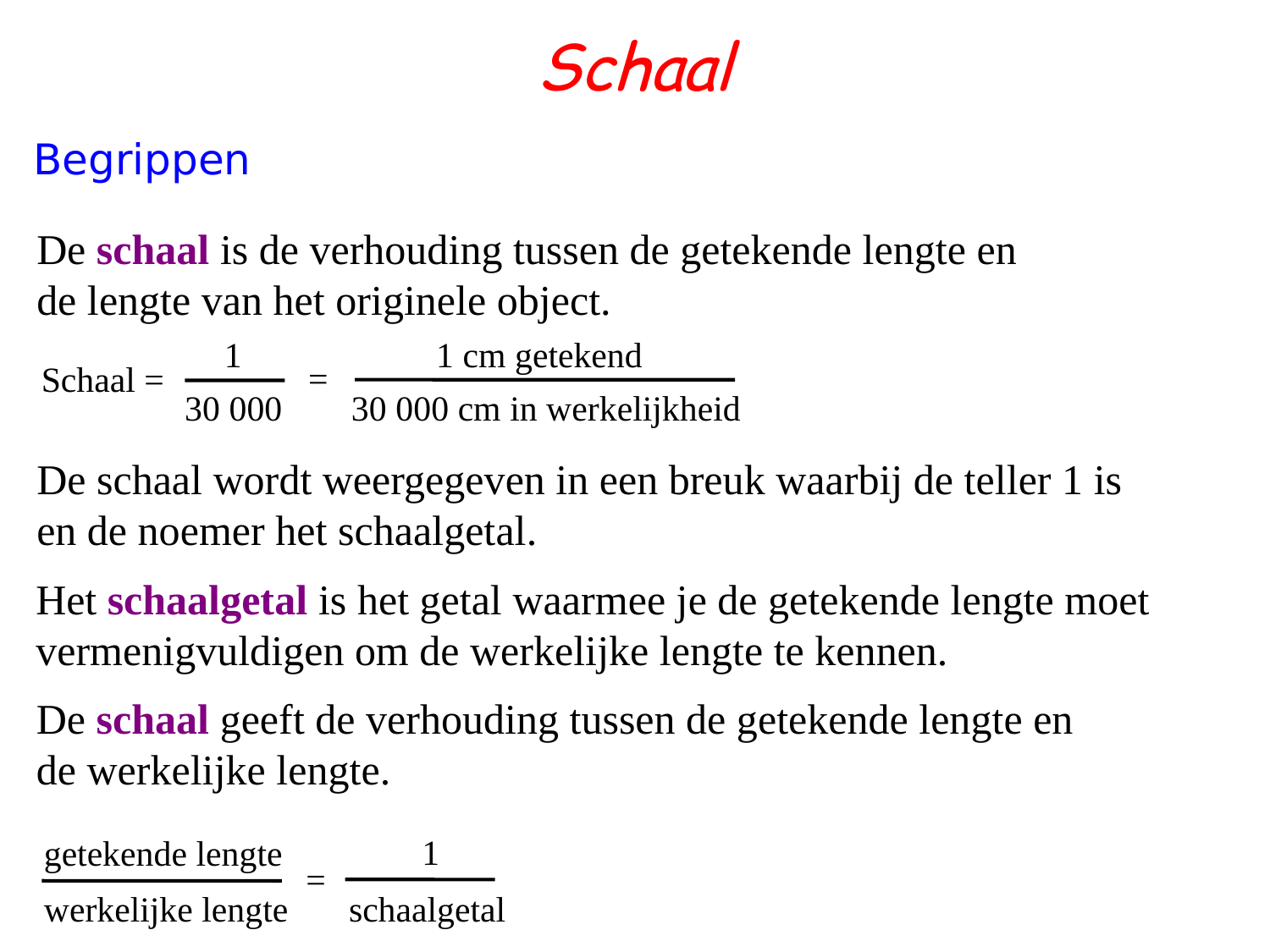

# Schaal
Begrippen
De schaal is de verhouding tussen de getekende lengte en
de lengte van het originele object.
1
=
Schaal =
30 000

1 cm getekend

30 000 cm in werkelijkheid
De schaal wordt weergegeven in een breuk waarbij de teller 1 is
en de noemer het schaalgetal.

Het schaalgetal is het getal waarmee je de getekende lengte moet
vermenigvuldigen om de werkelijke lengte te kennen.
De schaal geeft de verhouding tussen de getekende lengte en
de werkelijke lengte.
1

schaalgetal
getekende lengte
=
werkelijke lengte